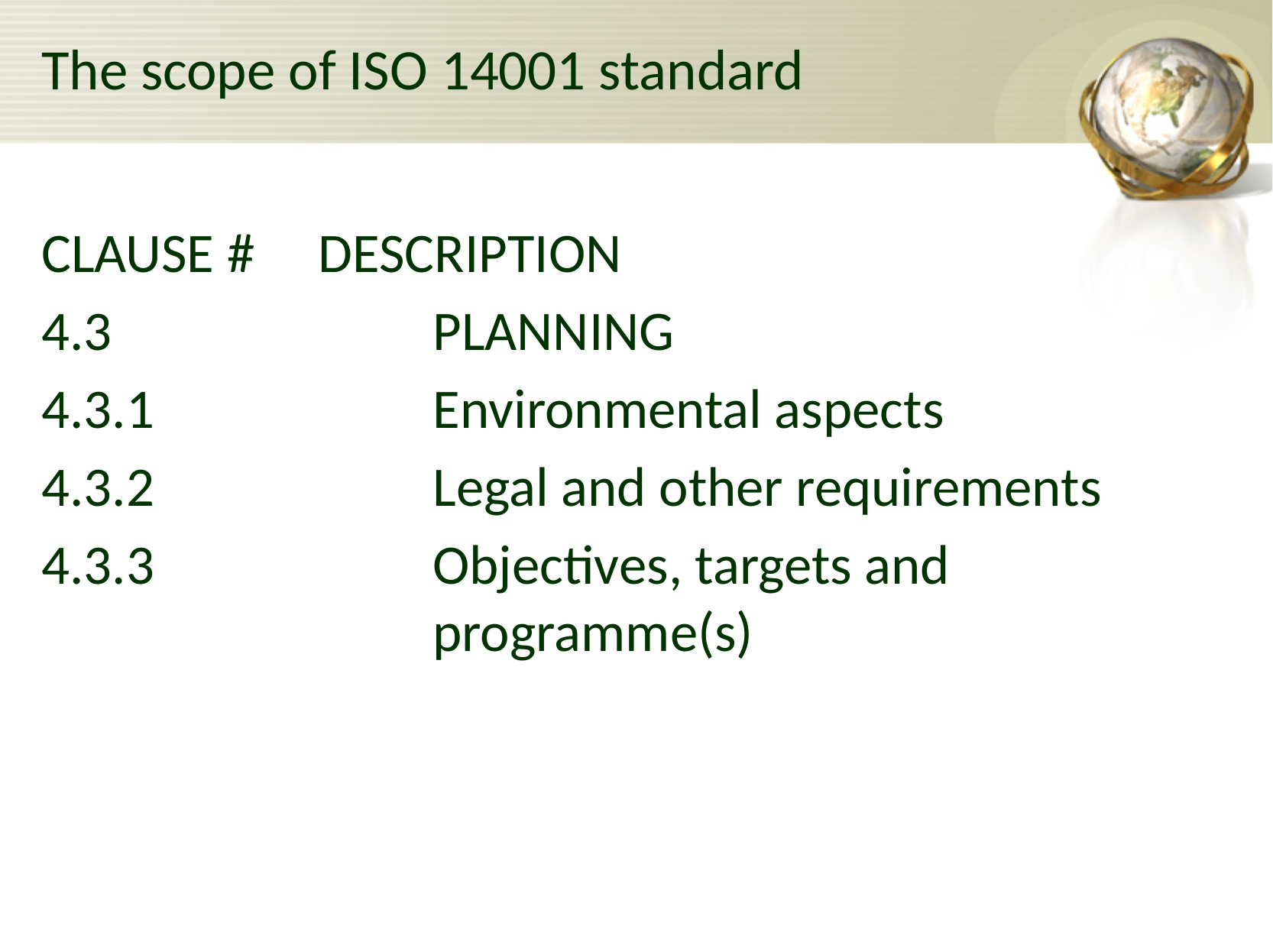

# The scope of ISO 14001 standard
CLAUSE #	DESCRIPTION
4.3			PLANNING
4.3.1			Environmental aspects
4.3.2			Legal and other requirements
4.3.3			Objectives, targets and 					programme(s)